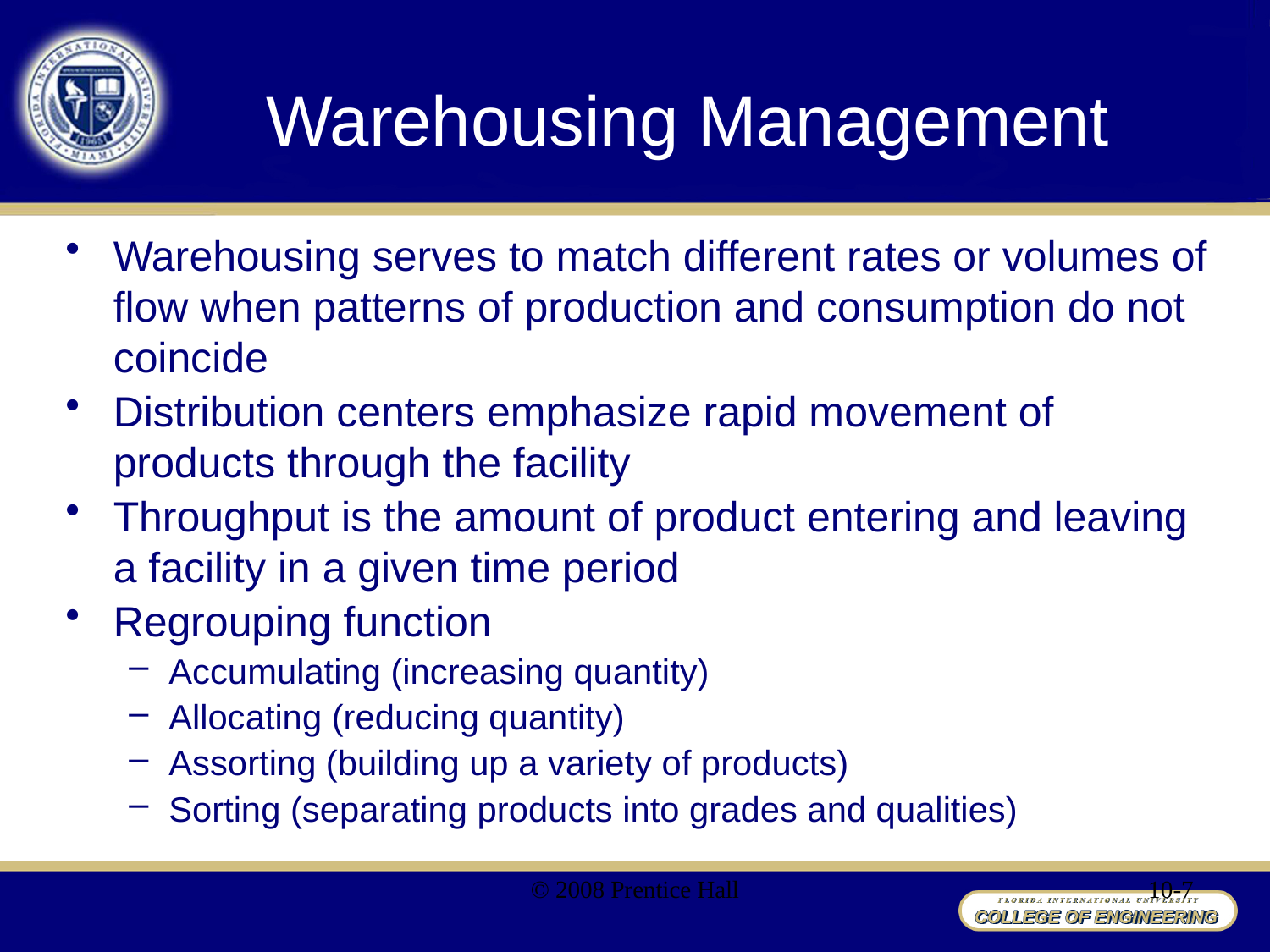

# Warehousing Management
Warehousing serves to match different rates or volumes of flow when patterns of production and consumption do not coincide
Distribution centers emphasize rapid movement of products through the facility
Throughput is the amount of product entering and leaving a facility in a given time period
Regrouping function
Accumulating (increasing quantity)
Allocating (reducing quantity)
Assorting (building up a variety of products)
Sorting (separating products into grades and qualities)
© 2008 Prentice Hall
10-7